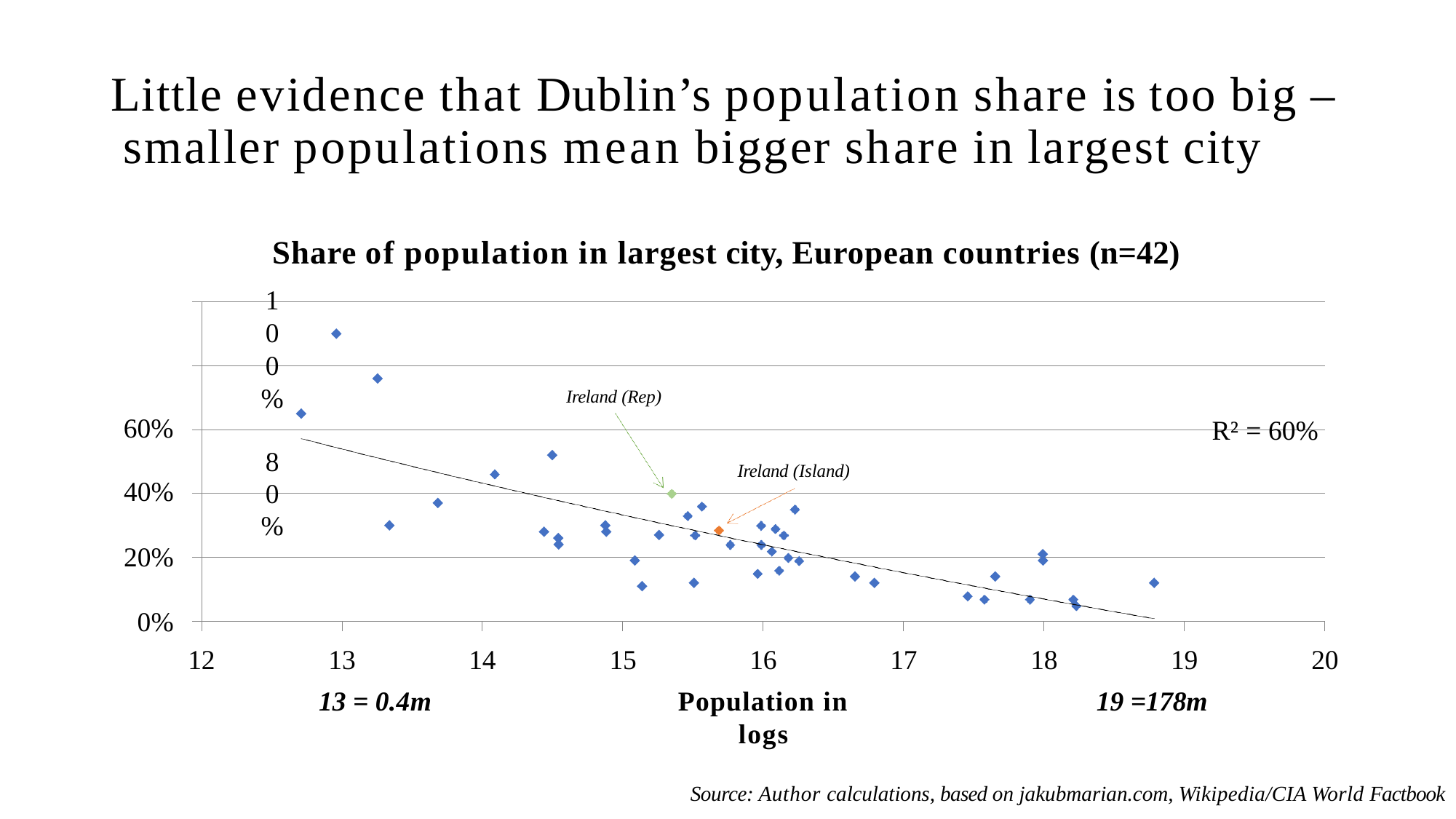

# Little evidence that Dublin’s population share is too big –  smaller populations mean bigger share in largest city
Share of population in largest city, European countries (n=42)
100%
R² = 60%
80%

Ireland (Rep)

60%

Ireland (Island)
40%

20%

0%

13
13 = 0.4m
16
Population in logs
19
19 =178m
12
14
15
17
18
20
Source: Author calculations, based on jakubmarian.com, Wikipedia/CIA World Factbook